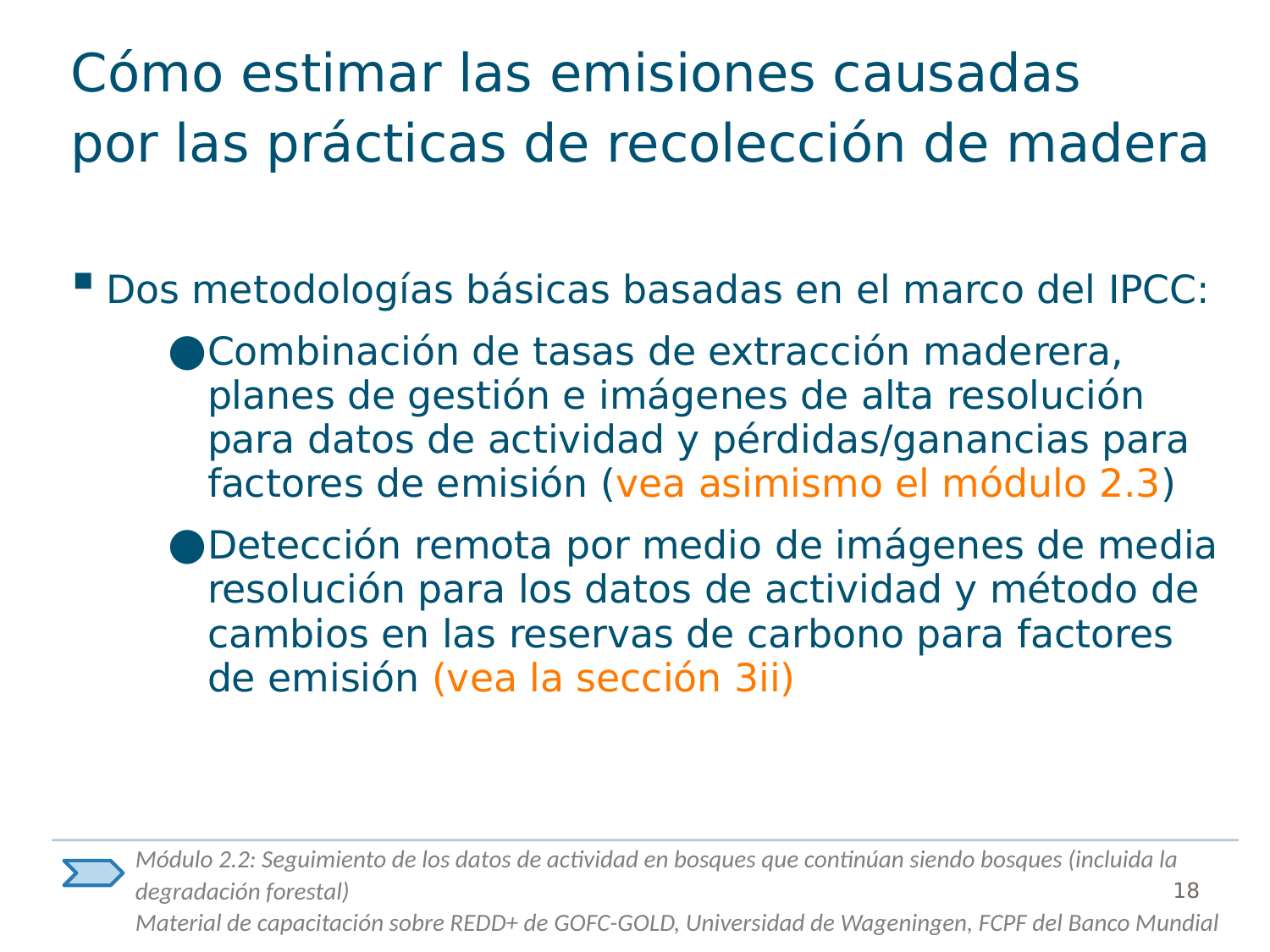

# Cómo estimar las emisiones causadas por las prácticas de recolección de madera
Dos metodologías básicas basadas en el marco del IPCC:
Combinación de tasas de extracción maderera, planes de gestión e imágenes de alta resolución para datos de actividad y pérdidas/ganancias para factores de emisión (vea asimismo el módulo 2.3)
Detección remota por medio de imágenes de media resolución para los datos de actividad y método de cambios en las reservas de carbono para factores de emisión (vea la sección 3ii)